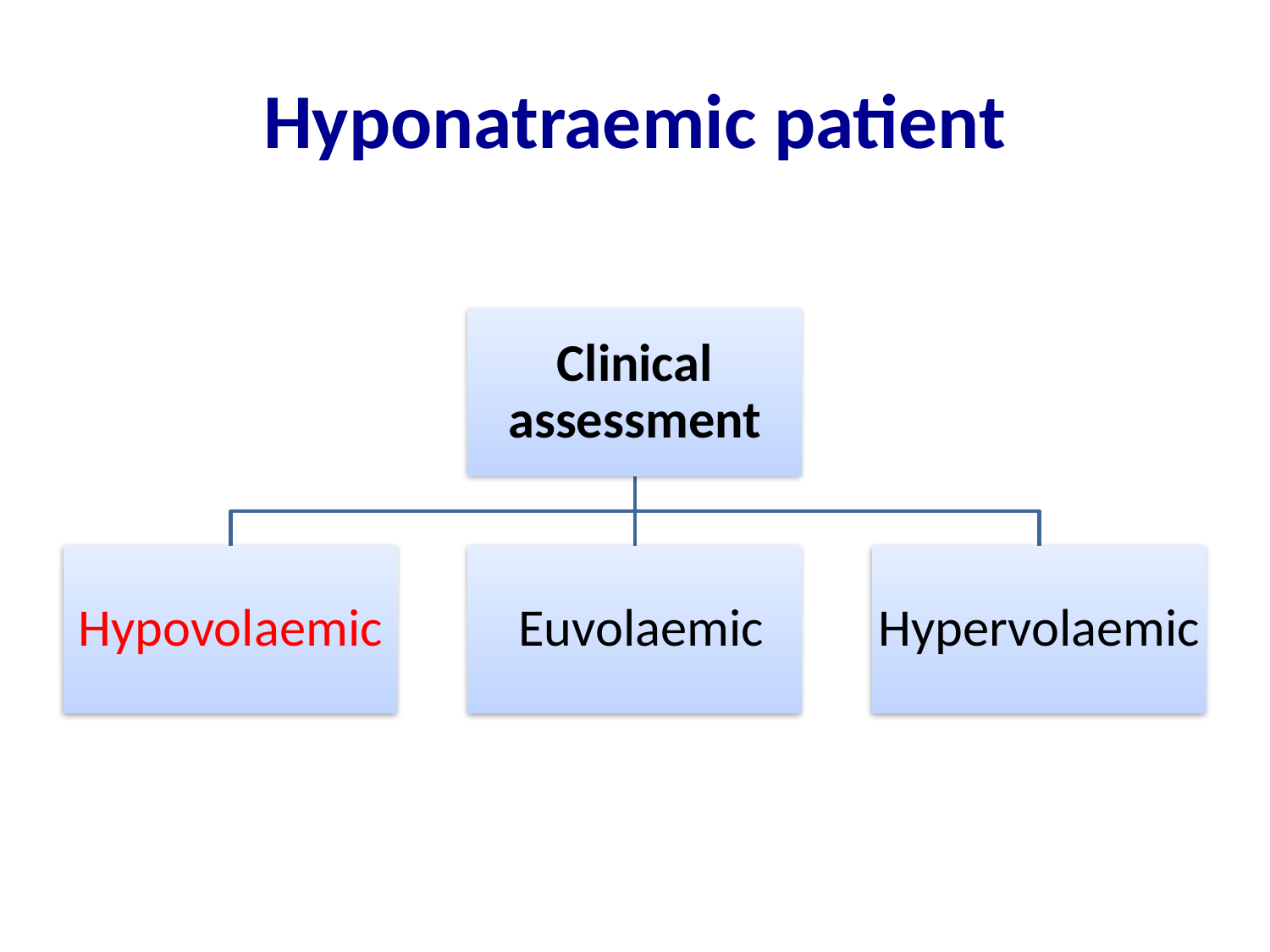

# Hyponatraemic patient
Clinical assessment
Hypovolaemic
 Euvolaemic
Hypervolaemic